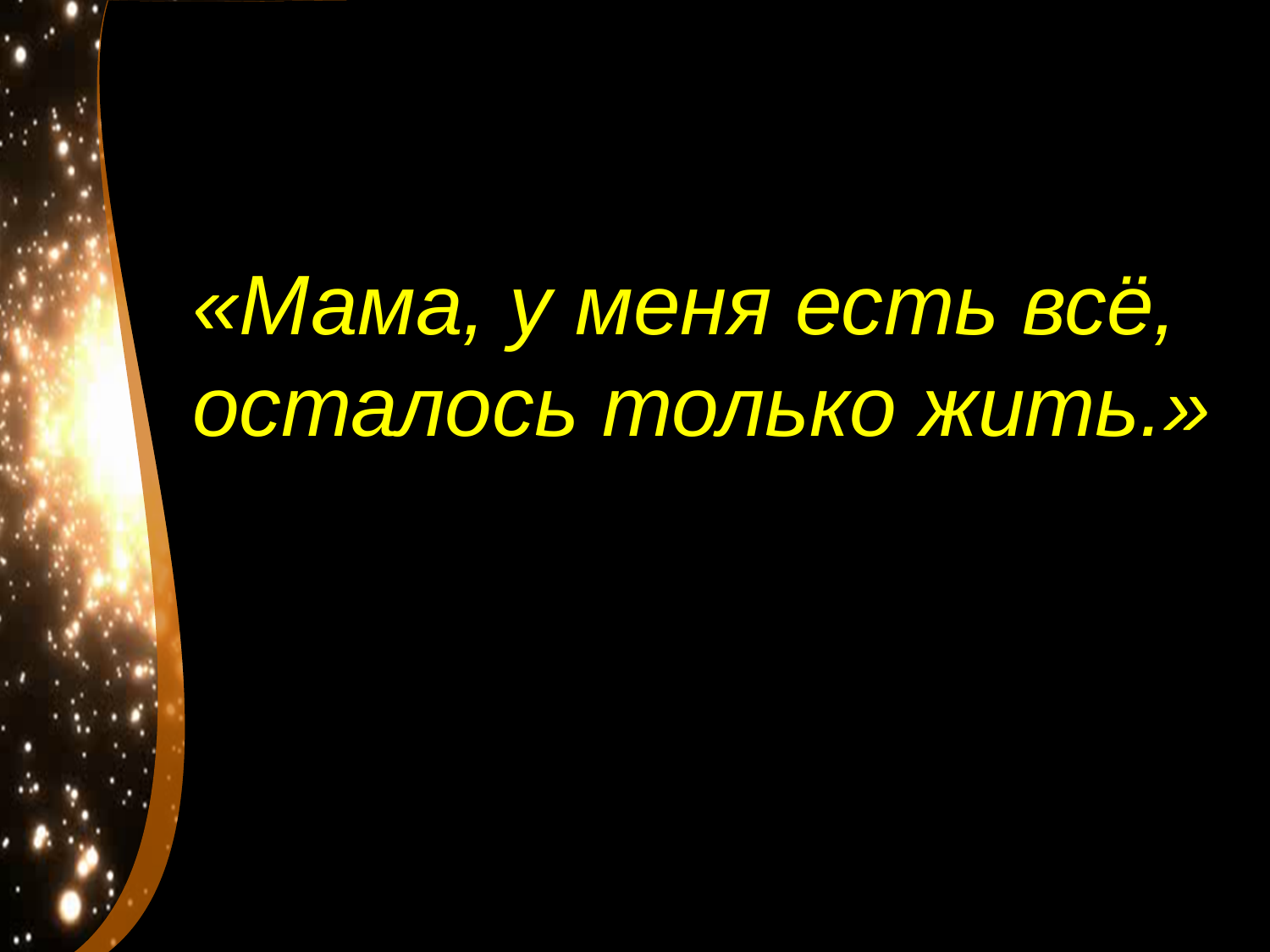

«Мама, у меня есть всё, осталось только жить.»